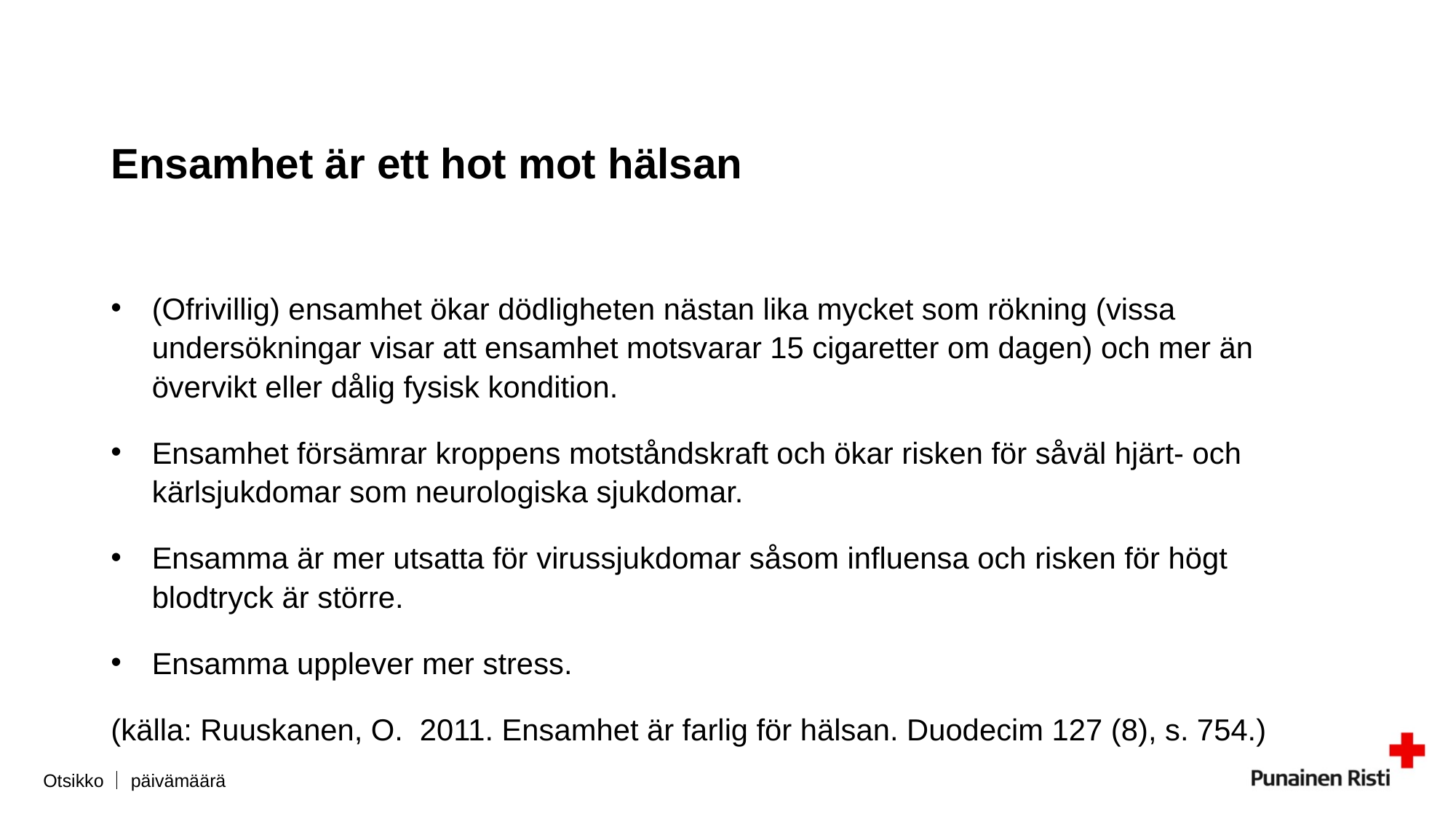

# Ensamhet är ett hot mot hälsan
(Ofrivillig) ensamhet ökar dödligheten nästan lika mycket som rökning (vissa undersökningar visar att ensamhet motsvarar 15 cigaretter om dagen) och mer än övervikt eller dålig fysisk kondition.
Ensamhet försämrar kroppens motståndskraft och ökar risken för såväl hjärt- och kärlsjukdomar som neurologiska sjukdomar.
Ensamma är mer utsatta för virussjukdomar såsom influensa och risken för högt blodtryck är större.
Ensamma upplever mer stress.
(källa: Ruuskanen, O.  2011. Ensamhet är farlig för hälsan. Duodecim 127 (8), s. 754.)